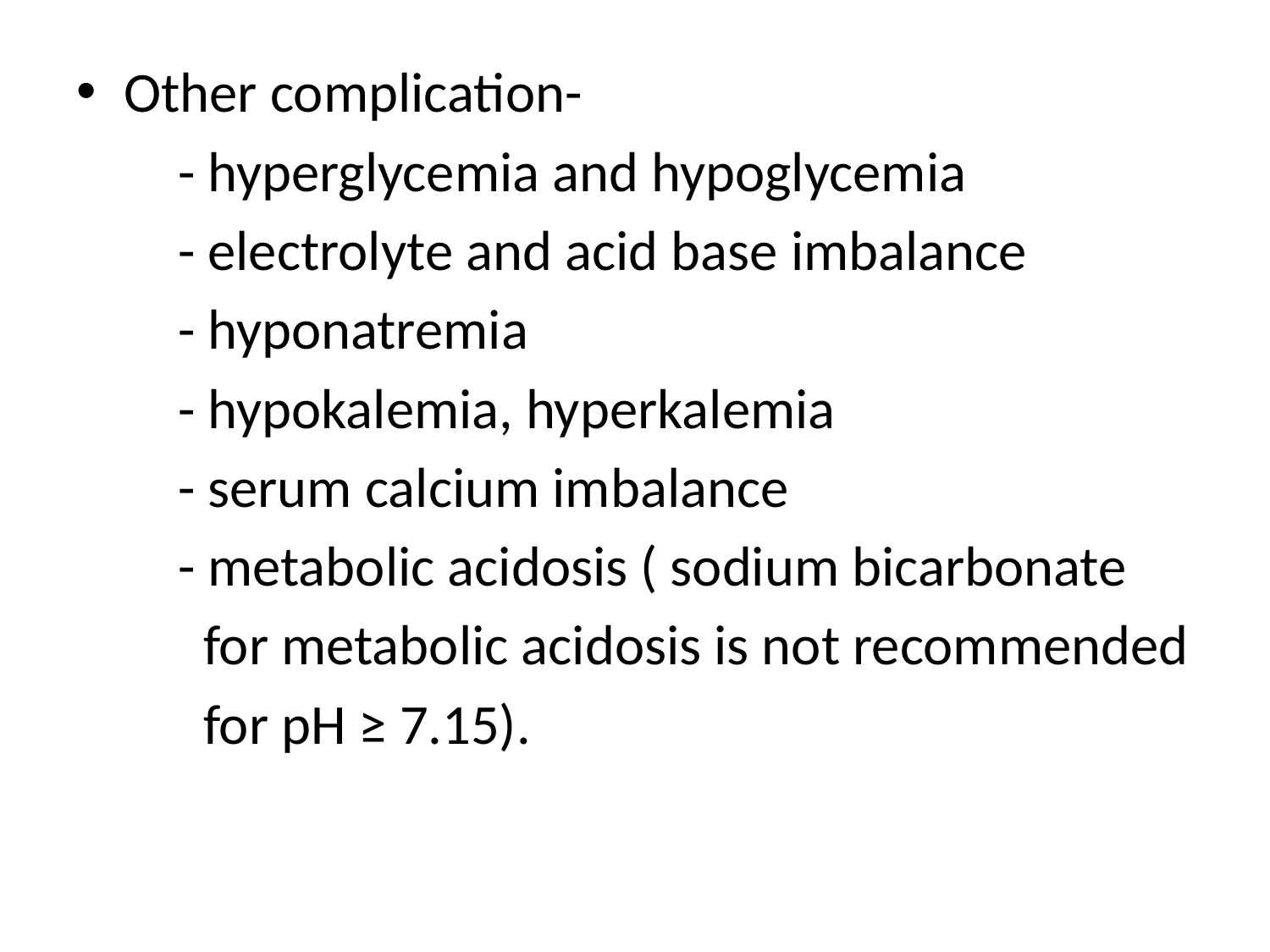

Other complication-
        - hyperglycemia and hypoglycemia
        - electrolyte and acid base imbalance
        - hyponatremia
        - hypokalemia, hyperkalemia
        - serum calcium imbalance
        - metabolic acidosis ( sodium bicarbonate
          for metabolic acidosis is not recommended
          for pH ≥ 7.15).